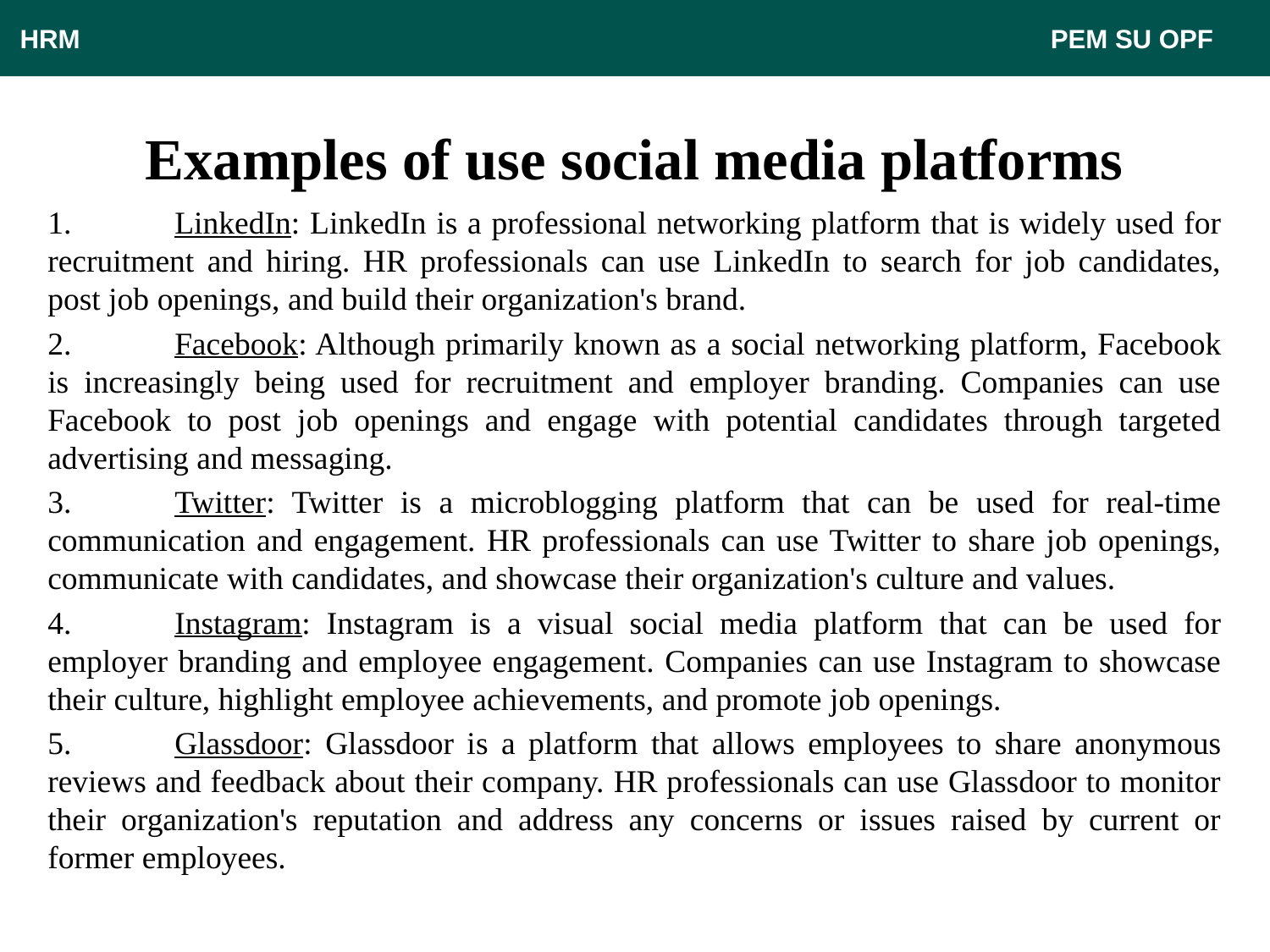

HRM								   PEM SU OPF
# Examples of use social media platforms
1.	LinkedIn: LinkedIn is a professional networking platform that is widely used for recruitment and hiring. HR professionals can use LinkedIn to search for job candidates, post job openings, and build their organization's brand.
2.	Facebook: Although primarily known as a social networking platform, Facebook is increasingly being used for recruitment and employer branding. Companies can use Facebook to post job openings and engage with potential candidates through targeted advertising and messaging.
3.	Twitter: Twitter is a microblogging platform that can be used for real-time communication and engagement. HR professionals can use Twitter to share job openings, communicate with candidates, and showcase their organization's culture and values.
4.	Instagram: Instagram is a visual social media platform that can be used for employer branding and employee engagement. Companies can use Instagram to showcase their culture, highlight employee achievements, and promote job openings.
5.	Glassdoor: Glassdoor is a platform that allows employees to share anonymous reviews and feedback about their company. HR professionals can use Glassdoor to monitor their organization's reputation and address any concerns or issues raised by current or former employees.